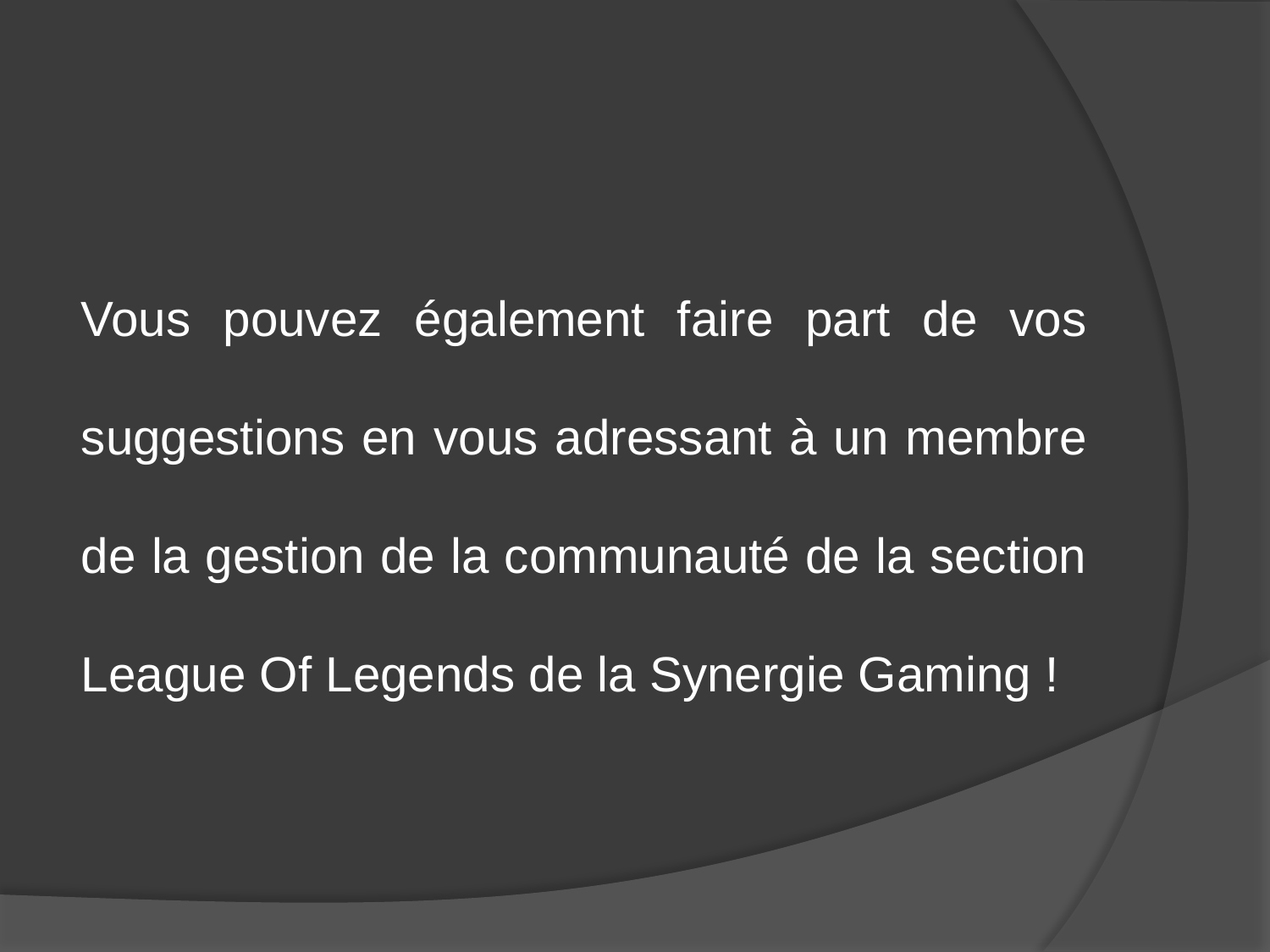

Vous pouvez également faire part de vos suggestions en vous adressant à un membre de la gestion de la communauté de la section League Of Legends de la Synergie Gaming !